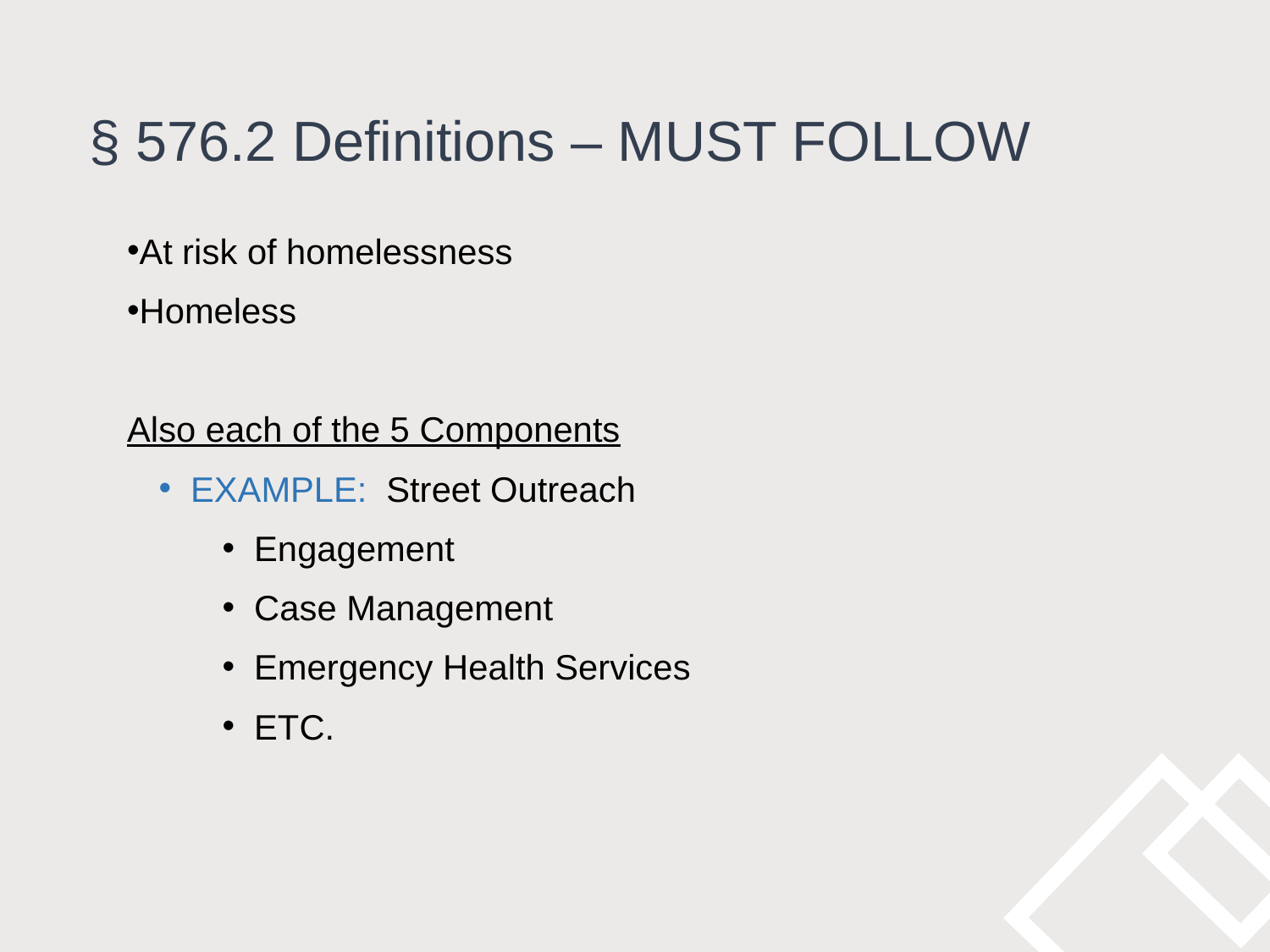

# § 576.2 Definitions – MUST FOLLOW
At risk of homelessness
Homeless

Also each of the 5 Components
EXAMPLE:  Street Outreach
Engagement
Case Management
Emergency Health Services
ETC.